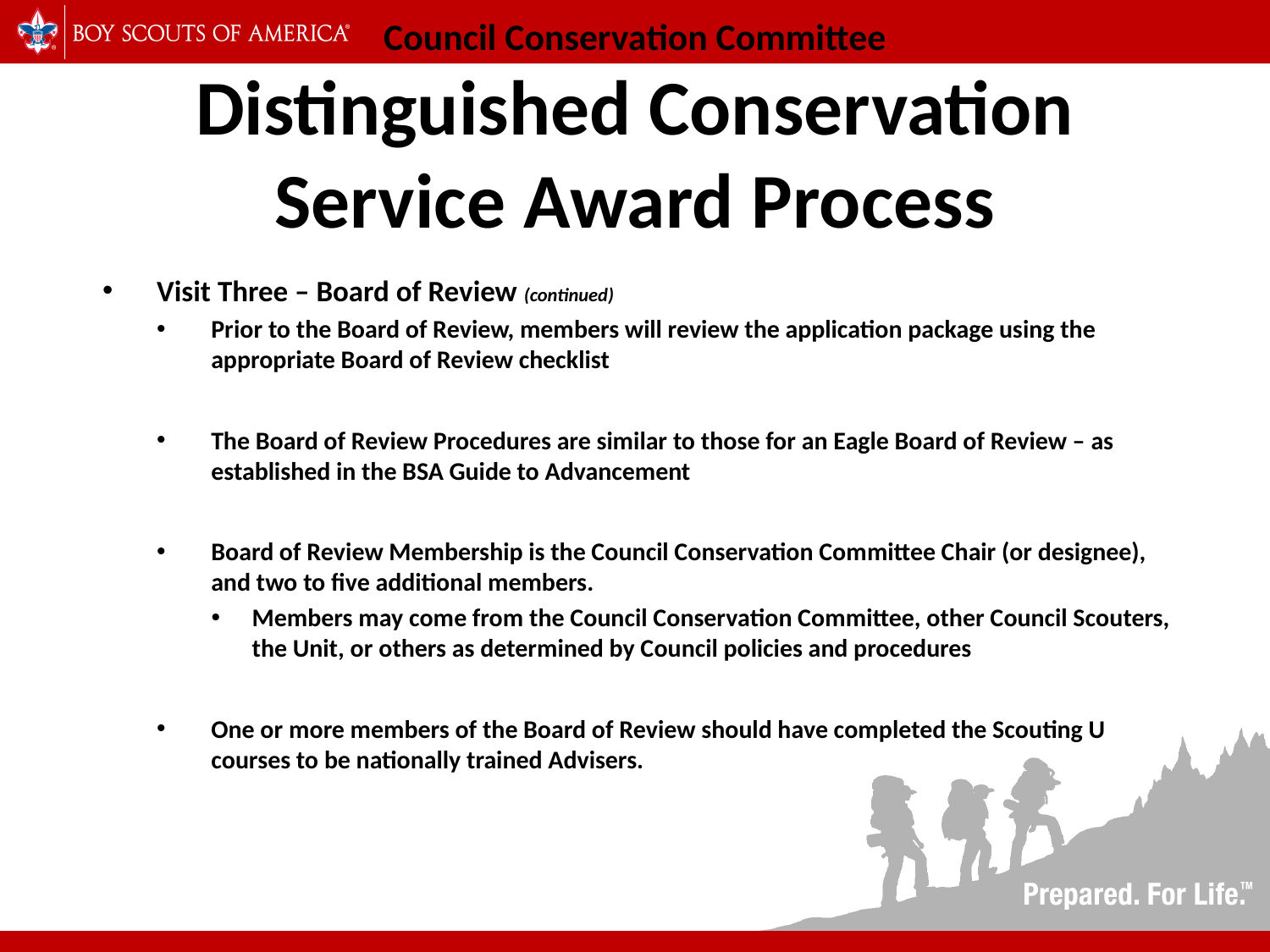

16
# Council Conservation Committee Distinguished Conservation Service Award Process
Visit Three – Board of Review (continued)
Prior to the Board of Review, members will review the application package using the appropriate Board of Review checklist

The Board of Review Procedures are similar to those for an Eagle Board of Review – as established in the BSA Guide to Advancement

Board of Review Membership is the Council Conservation Committee Chair (or designee), and two to five additional members.
Members may come from the Council Conservation Committee, other Council Scouters, the Unit, or others as determined by Council policies and procedures

One or more members of the Board of Review should have completed the Scouting U courses to be nationally trained Advisers.